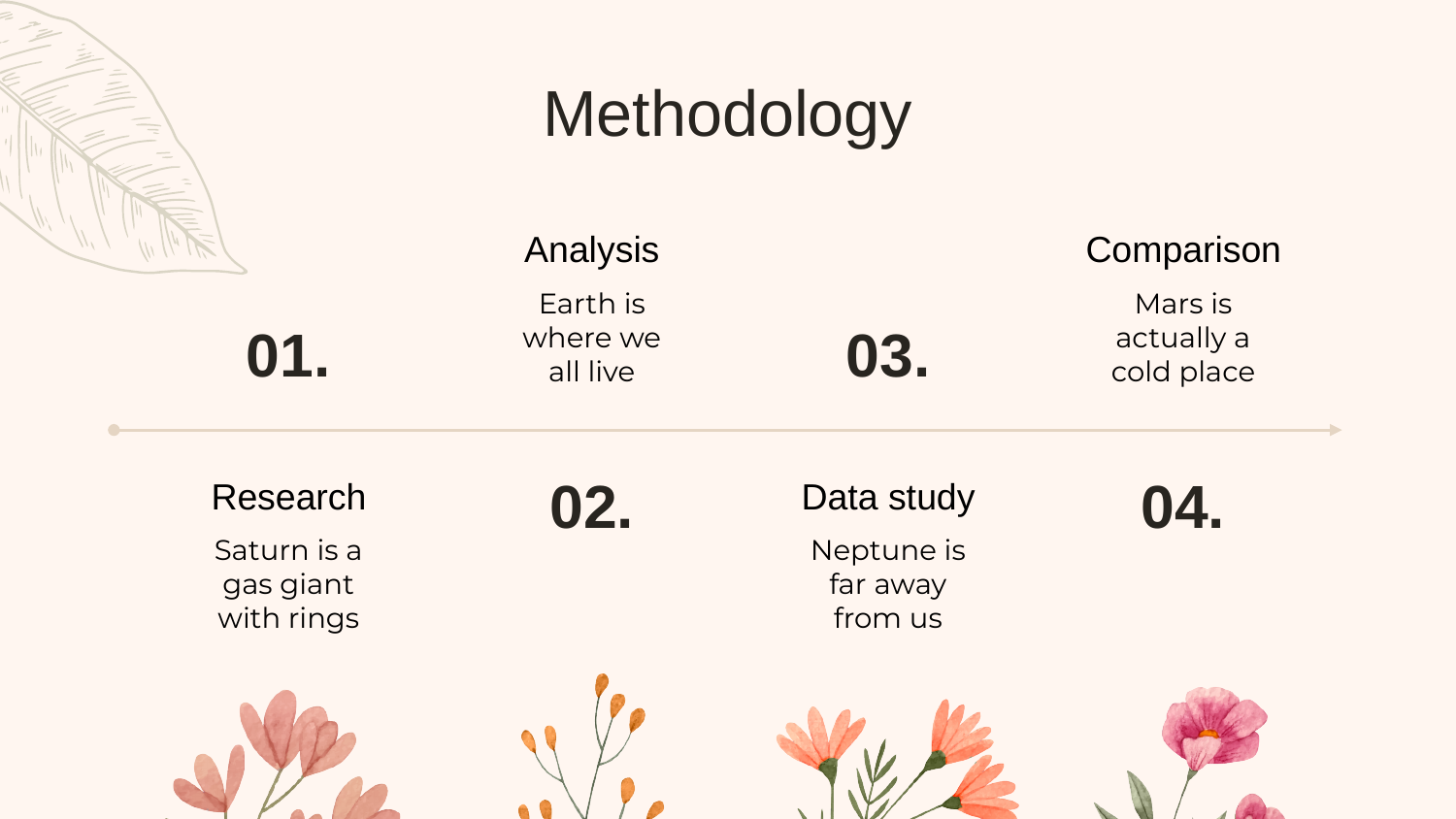

# Methodology
Analysis
Comparison
Earth is where we all live
Mars is actually a cold place
01.
03.
02.
04.
Research
Data study
Saturn is a gas giant with rings
Neptune is far away from us